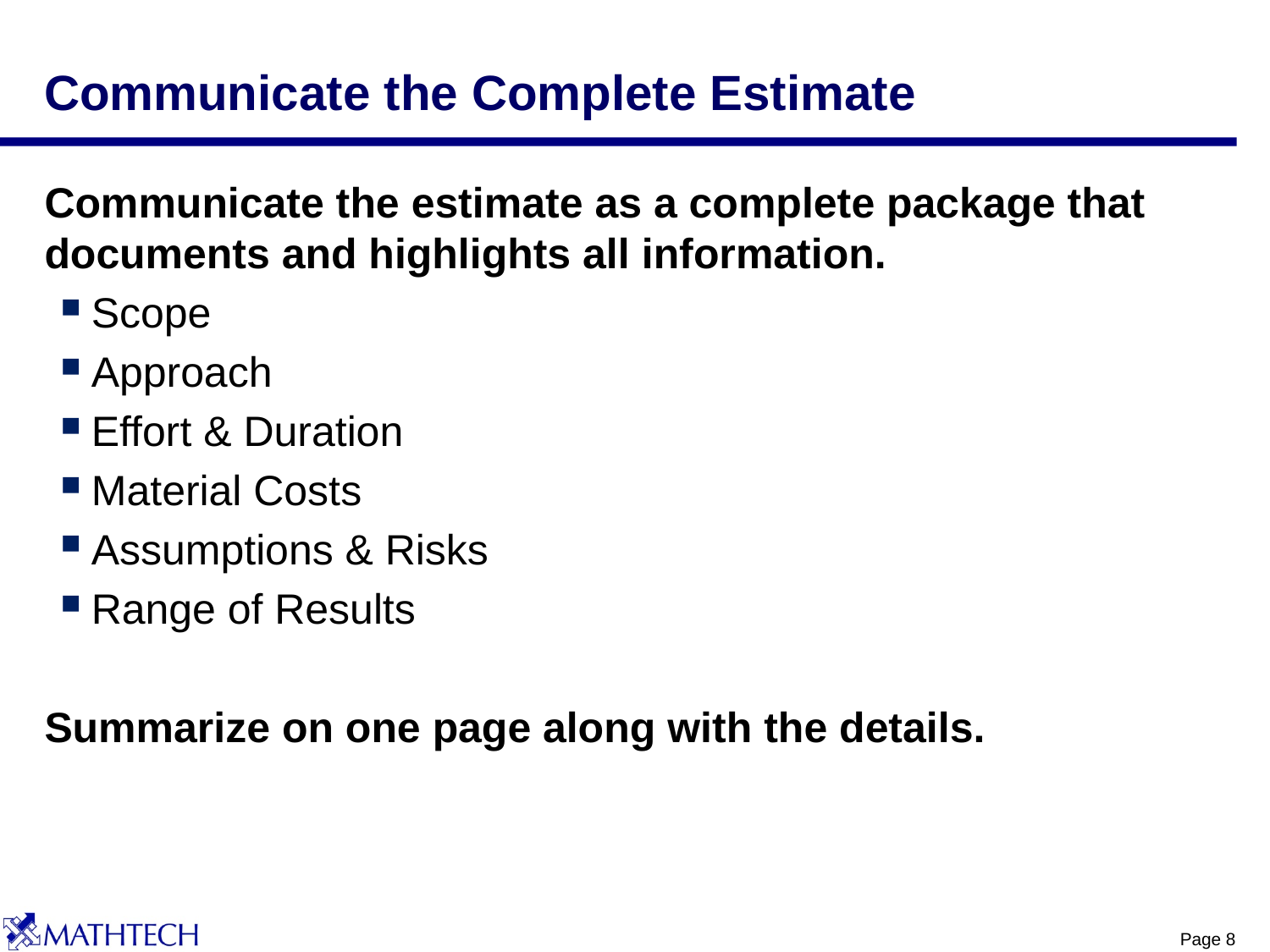

# Communicate the Complete Estimate
Communicate the estimate as a complete package that documents and highlights all information.
Scope
Approach
Effort & Duration
Material Costs
Assumptions & Risks
Range of Results

Summarize on one page along with the details.

Page 8